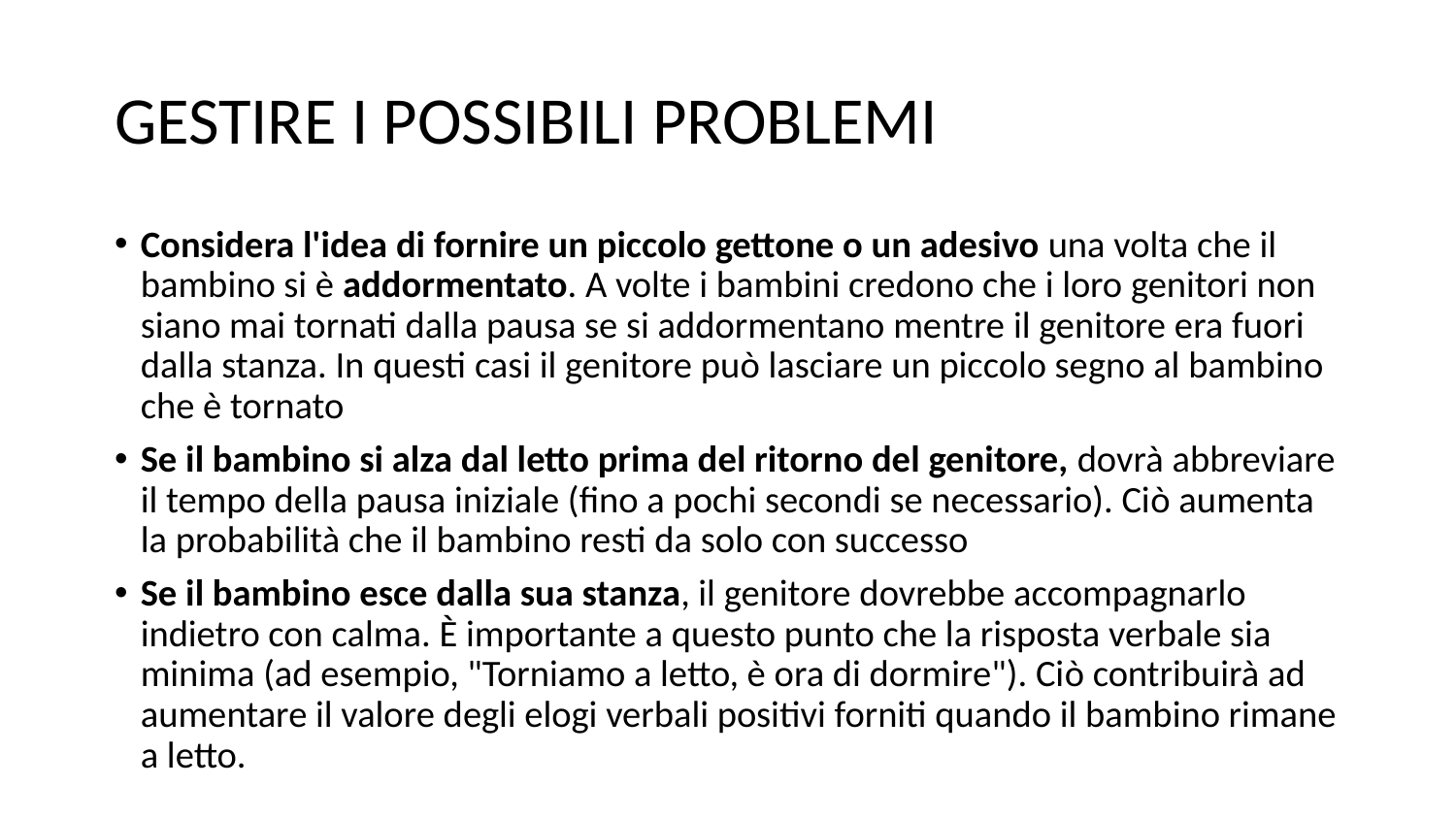

# GESTIRE I POSSIBILI PROBLEMI
Considera l'idea di fornire un piccolo gettone o un adesivo una volta che il bambino si è addormentato. A volte i bambini credono che i loro genitori non siano mai tornati dalla pausa se si addormentano mentre il genitore era fuori dalla stanza. In questi casi il genitore può lasciare un piccolo segno al bambino che è tornato
Se il bambino si alza dal letto prima del ritorno del genitore, dovrà abbreviare il tempo della pausa iniziale (fino a pochi secondi se necessario). Ciò aumenta la probabilità che il bambino resti da solo con successo
Se il bambino esce dalla sua stanza, il genitore dovrebbe accompagnarlo indietro con calma. È importante a questo punto che la risposta verbale sia minima (ad esempio, "Torniamo a letto, è ora di dormire"). Ciò contribuirà ad aumentare il valore degli elogi verbali positivi forniti quando il bambino rimane a letto.